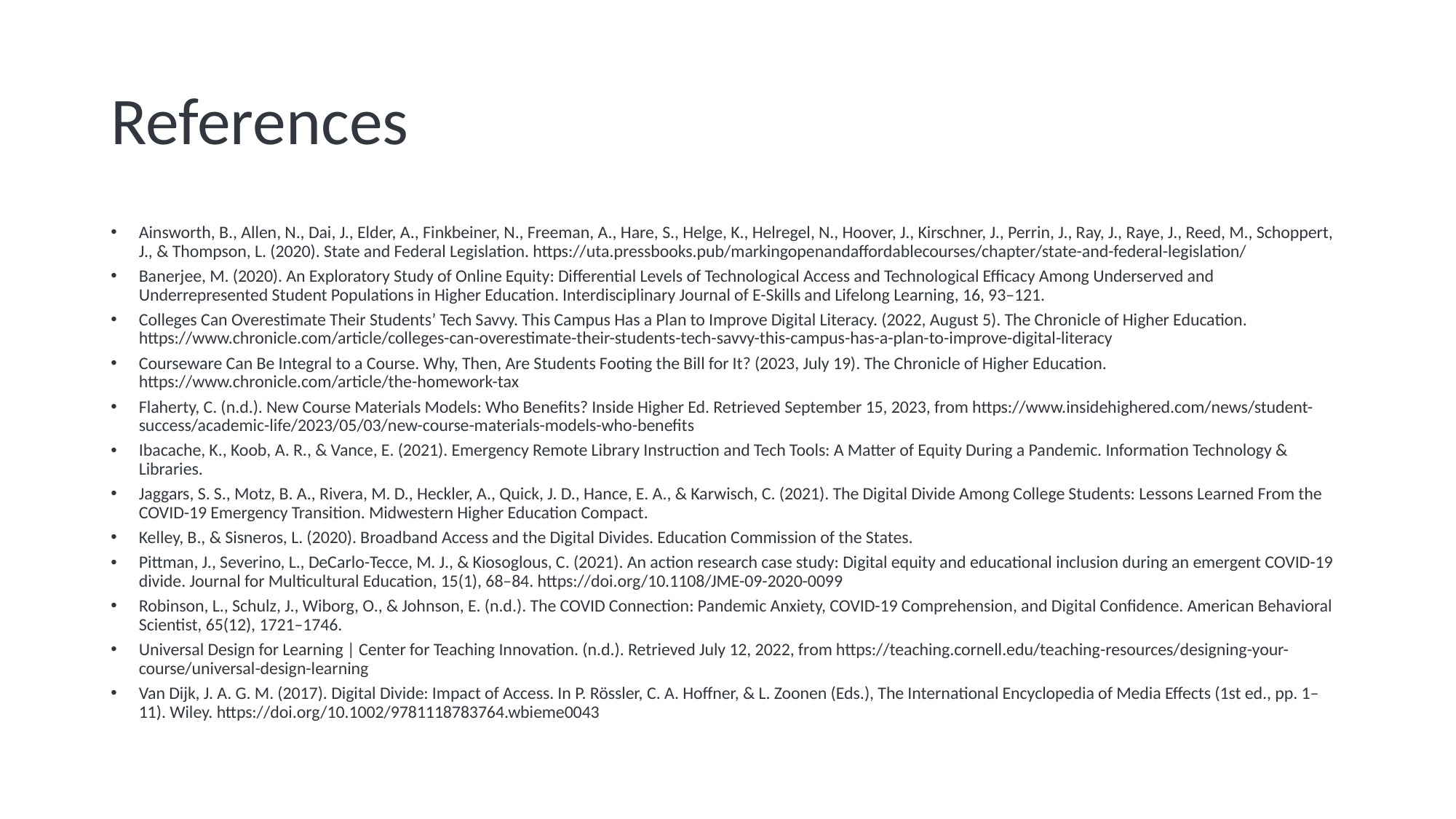

# References
Ainsworth, B., Allen, N., Dai, J., Elder, A., Finkbeiner, N., Freeman, A., Hare, S., Helge, K., Helregel, N., Hoover, J., Kirschner, J., Perrin, J., Ray, J., Raye, J., Reed, M., Schoppert, J., & Thompson, L. (2020). State and Federal Legislation. https://uta.pressbooks.pub/markingopenandaffordablecourses/chapter/state-and-federal-legislation/
Banerjee, M. (2020). An Exploratory Study of Online Equity: Differential Levels of Technological Access and Technological Efficacy Among Underserved and Underrepresented Student Populations in Higher Education. Interdisciplinary Journal of E-Skills and Lifelong Learning, 16, 93–121.
Colleges Can Overestimate Their Students’ Tech Savvy. This Campus Has a Plan to Improve Digital Literacy. (2022, August 5). The Chronicle of Higher Education. https://www.chronicle.com/article/colleges-can-overestimate-their-students-tech-savvy-this-campus-has-a-plan-to-improve-digital-literacy
Courseware Can Be Integral to a Course. Why, Then, Are Students Footing the Bill for It? (2023, July 19). The Chronicle of Higher Education. https://www.chronicle.com/article/the-homework-tax
Flaherty, C. (n.d.). New Course Materials Models: Who Benefits? Inside Higher Ed. Retrieved September 15, 2023, from https://www.insidehighered.com/news/student-success/academic-life/2023/05/03/new-course-materials-models-who-benefits
Ibacache, K., Koob, A. R., & Vance, E. (2021). Emergency Remote Library Instruction and Tech Tools: A Matter of Equity During a Pandemic. Information Technology & Libraries.
Jaggars, S. S., Motz, B. A., Rivera, M. D., Heckler, A., Quick, J. D., Hance, E. A., & Karwisch, C. (2021). The Digital Divide Among College Students: Lessons Learned From the COVID-19 Emergency Transition. Midwestern Higher Education Compact.
Kelley, B., & Sisneros, L. (2020). Broadband Access and the Digital Divides. Education Commission of the States.
Pittman, J., Severino, L., DeCarlo-Tecce, M. J., & Kiosoglous, C. (2021). An action research case study: Digital equity and educational inclusion during an emergent COVID-19 divide. Journal for Multicultural Education, 15(1), 68–84. https://doi.org/10.1108/JME-09-2020-0099
Robinson, L., Schulz, J., Wiborg, O., & Johnson, E. (n.d.). The COVID Connection: Pandemic Anxiety, COVID-19 Comprehension, and Digital Confidence. American Behavioral Scientist, 65(12), 1721–1746.
Universal Design for Learning | Center for Teaching Innovation. (n.d.). Retrieved July 12, 2022, from https://teaching.cornell.edu/teaching-resources/designing-your-course/universal-design-learning
Van Dijk, J. A. G. M. (2017). Digital Divide: Impact of Access. In P. Rössler, C. A. Hoffner, & L. Zoonen (Eds.), The International Encyclopedia of Media Effects (1st ed., pp. 1–11). Wiley. https://doi.org/10.1002/9781118783764.wbieme0043